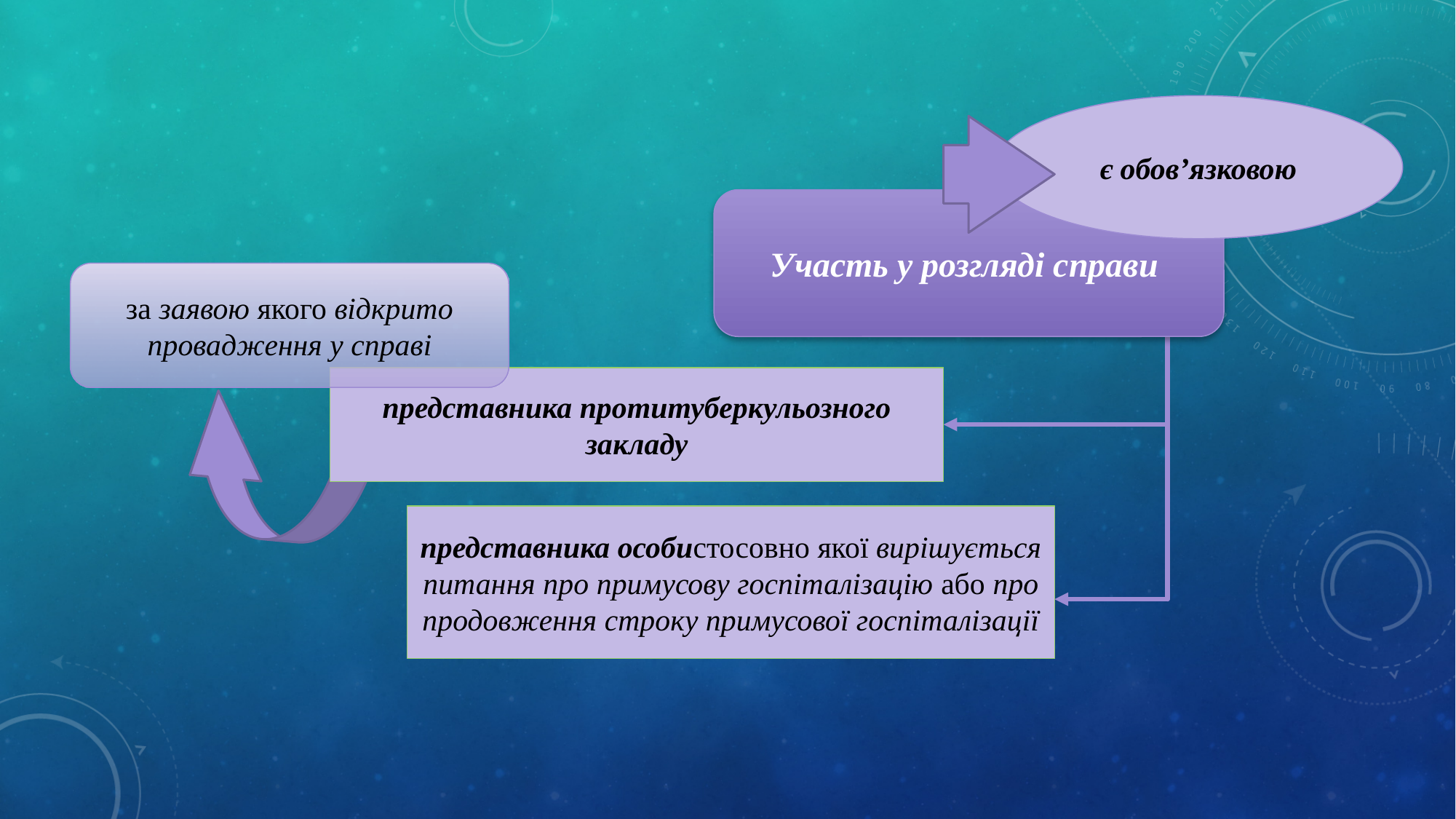

є обов’язковою

Участь у розгляді справи
за заявою якого відкрито провадження у справі

представника протитуберкульозного закладу
представника особистосовно якої вирішується питання про примусову госпіталізацію або про продовження строку примусової госпіталізації